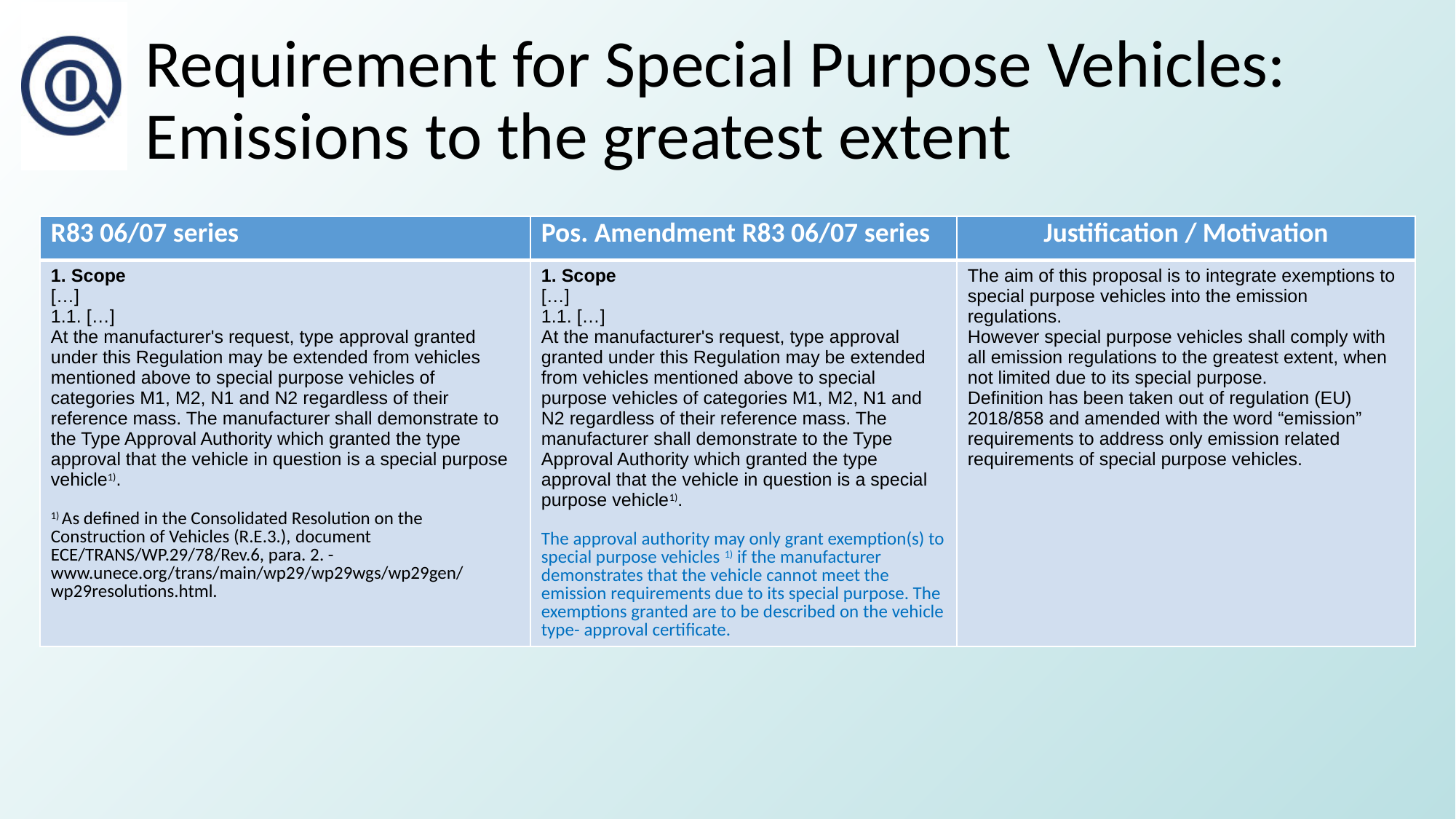

Requirement for Special Purpose Vehicles: Emissions to the greatest extent
| R83 06/07 series | Pos. Amendment R83 06/07 series | Justification / Motivation |
| --- | --- | --- |
| 1. Scope […] 1.1. […] At the manufacturer's request, type approval granted under this Regulation may be extended from vehicles mentioned above to special purpose vehicles of categories M1, M2, N1 and N2 regardless of their reference mass. The manufacturer shall demonstrate to the Type Approval Authority which granted the type approval that the vehicle in question is a special purpose vehicle1). 1) As defined in the Consolidated Resolution on the Construction of Vehicles (R.E.3.), document ECE/TRANS/WP.29/78/Rev.6, para. 2. - www.unece.org/trans/main/wp29/wp29wgs/wp29gen/wp29resolutions.html. | 1. Scope […] 1.1. […] At the manufacturer's request, type approval granted under this Regulation may be extended from vehicles mentioned above to special purpose vehicles of categories M1, M2, N1 and N2 regardless of their reference mass. The manufacturer shall demonstrate to the Type Approval Authority which granted the type approval that the vehicle in question is a special purpose vehicle1). The approval authority may only grant exemption(s) to special purpose vehicles 1) if the manufacturer demonstrates that the vehicle cannot meet the emission requirements due to its special purpose. The exemptions granted are to be described on the vehicle type- approval certificate. | The aim of this proposal is to integrate exemptions to special purpose vehicles into the emission regulations. However special purpose vehicles shall comply with all emission regulations to the greatest extent, when not limited due to its special purpose. Definition has been taken out of regulation (EU) 2018/858 and amended with the word “emission” requirements to address only emission related requirements of special purpose vehicles. |